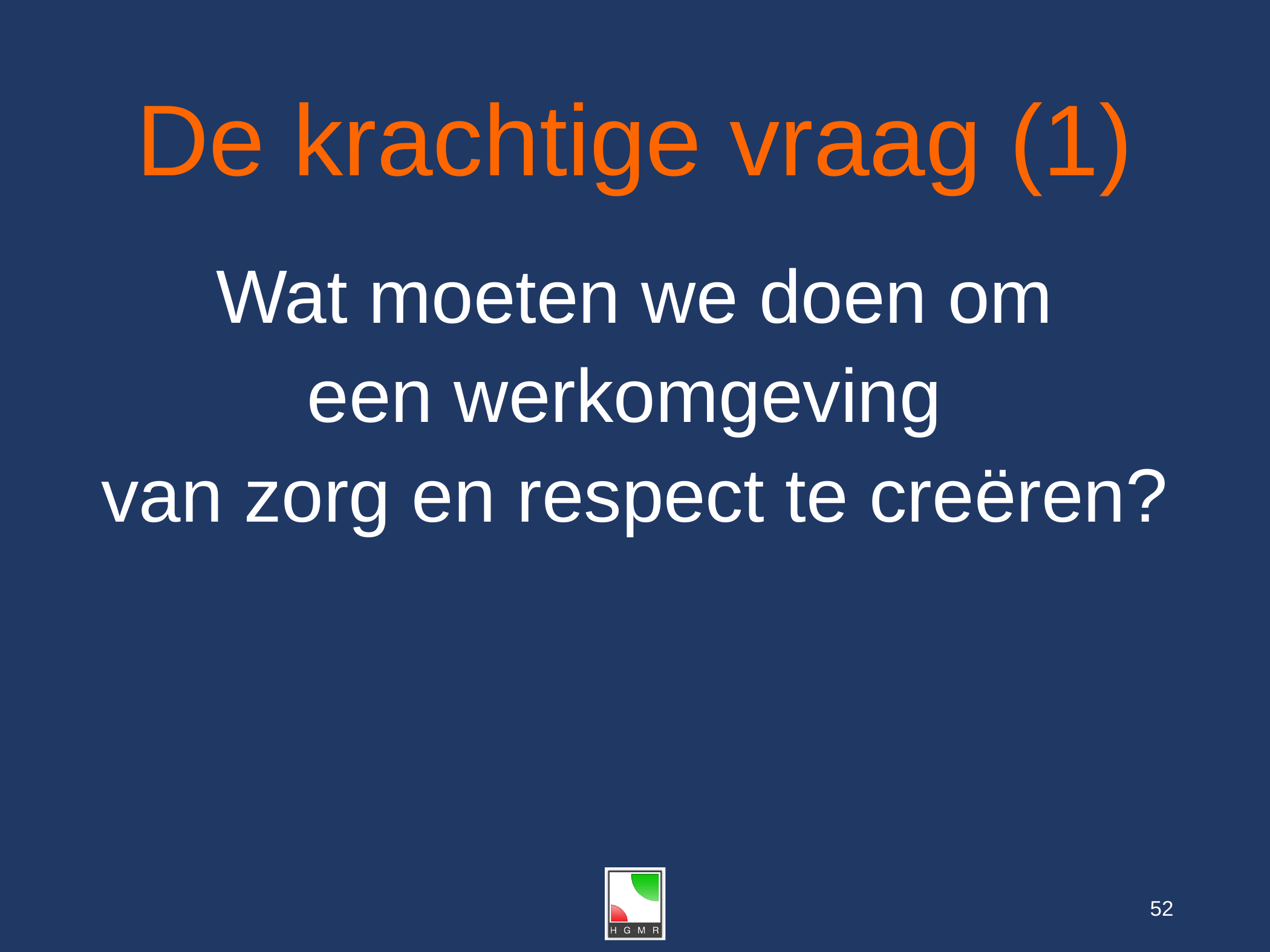

# De krachtige vraag (1)
Wat moeten we doen om
een werkomgeving
van zorg en respect te creëren?

52